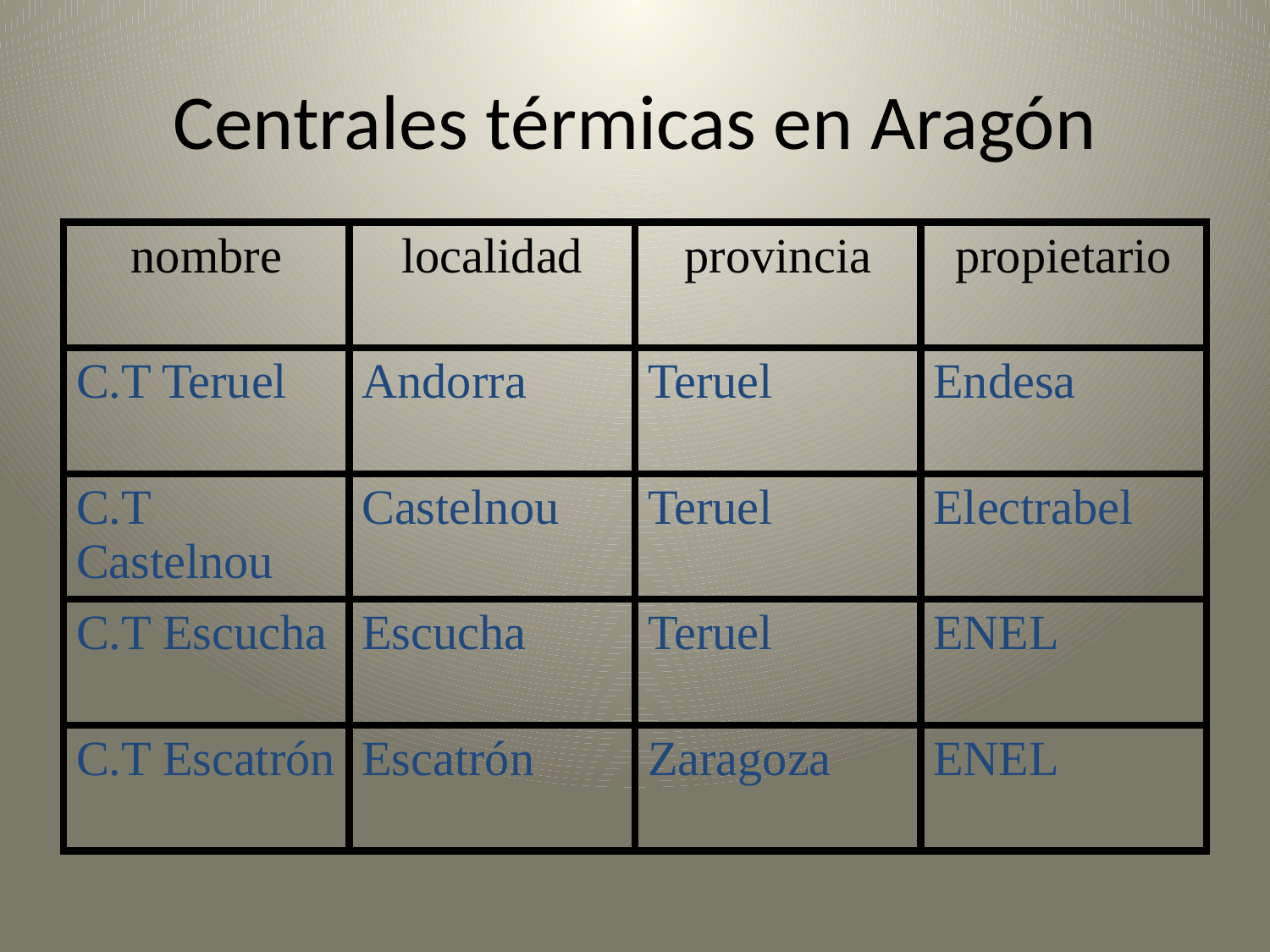

# Centrales térmicas en Aragón
| nombre | localidad | provincia | propietario |
| --- | --- | --- | --- |
| C.T Teruel | Andorra | Teruel | Endesa |
| C.T Castelnou | Castelnou | Teruel | Electrabel |
| C.T Escucha | Escucha | Teruel | ENEL |
| C.T Escatrón | Escatrón | Zaragoza | ENEL |